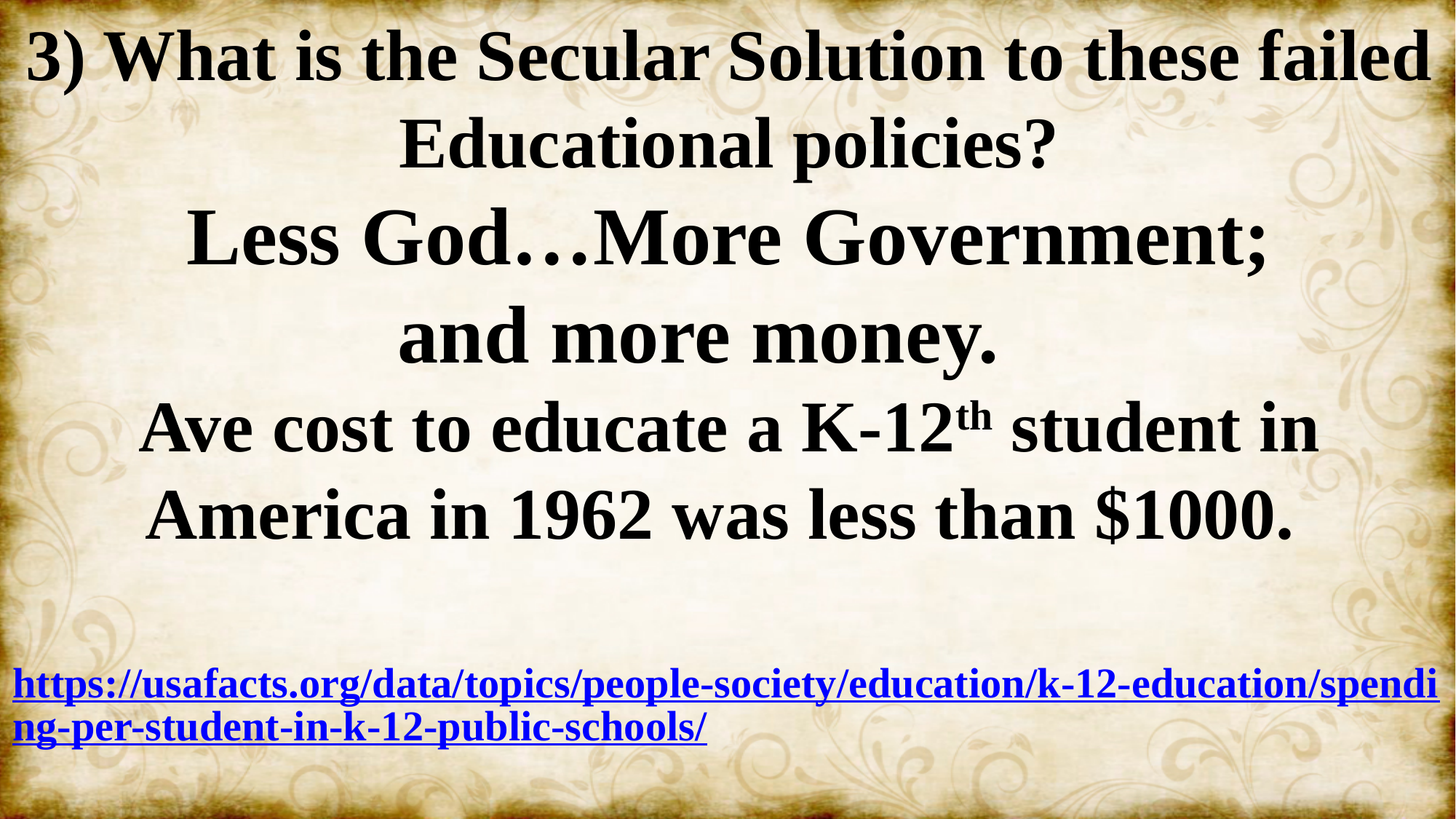

3) What is the Secular Solution to these failed Educational policies?
Less God…More Government;
and more money.
Ave cost to educate a K-12th student in America in 1962 was less than $1000.

https://usafacts.org/data/topics/people-society/education/k-12-education/spending-per-student-in-k-12-public-schools/